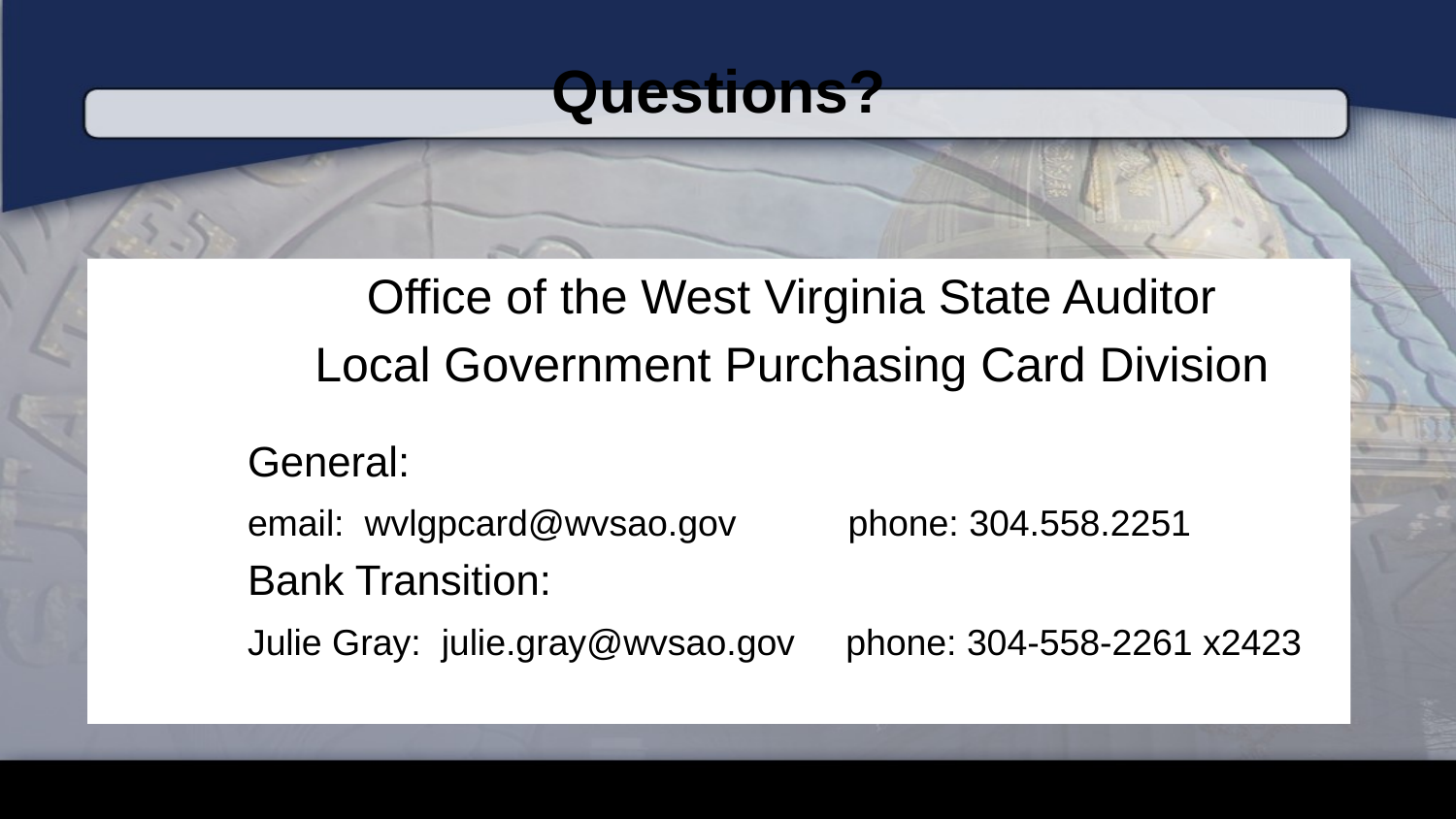

# Questions?
	Office of the West Virginia State Auditor
	Local Government Purchasing Card Division

	General:
	email:  wvlgpcard@wvsao.gov           phone: 304.558.2251
	Bank Transition:
	Julie Gray:  julie.gray@wvsao.gov     phone: 304-558-2261 x2423